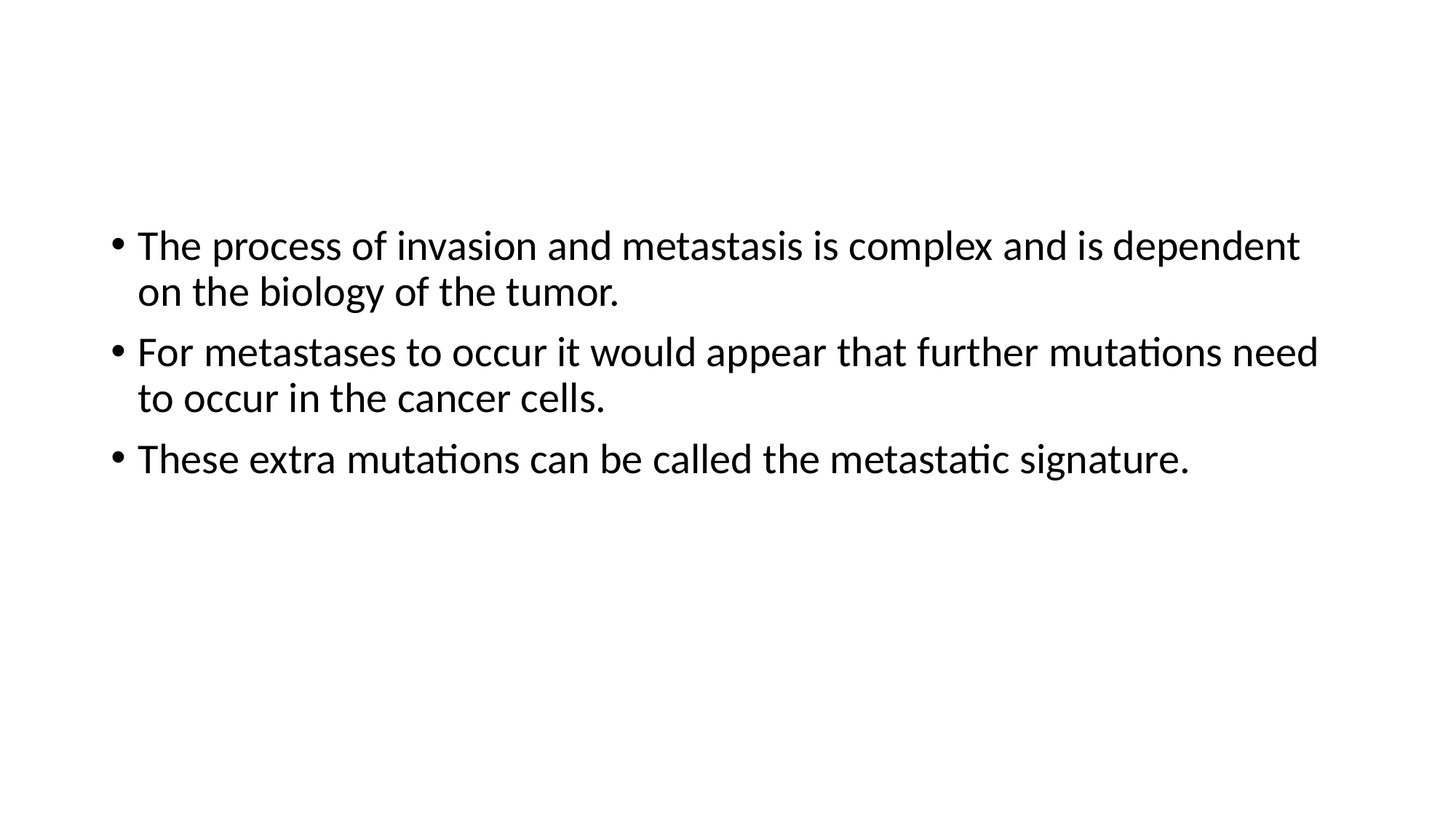

#
The process of invasion and metastasis is complex and is dependent on the biology of the tumor.
For metastases to occur it would appear that further mutations need to occur in the cancer cells.
These extra mutations can be called the metastatic signature.